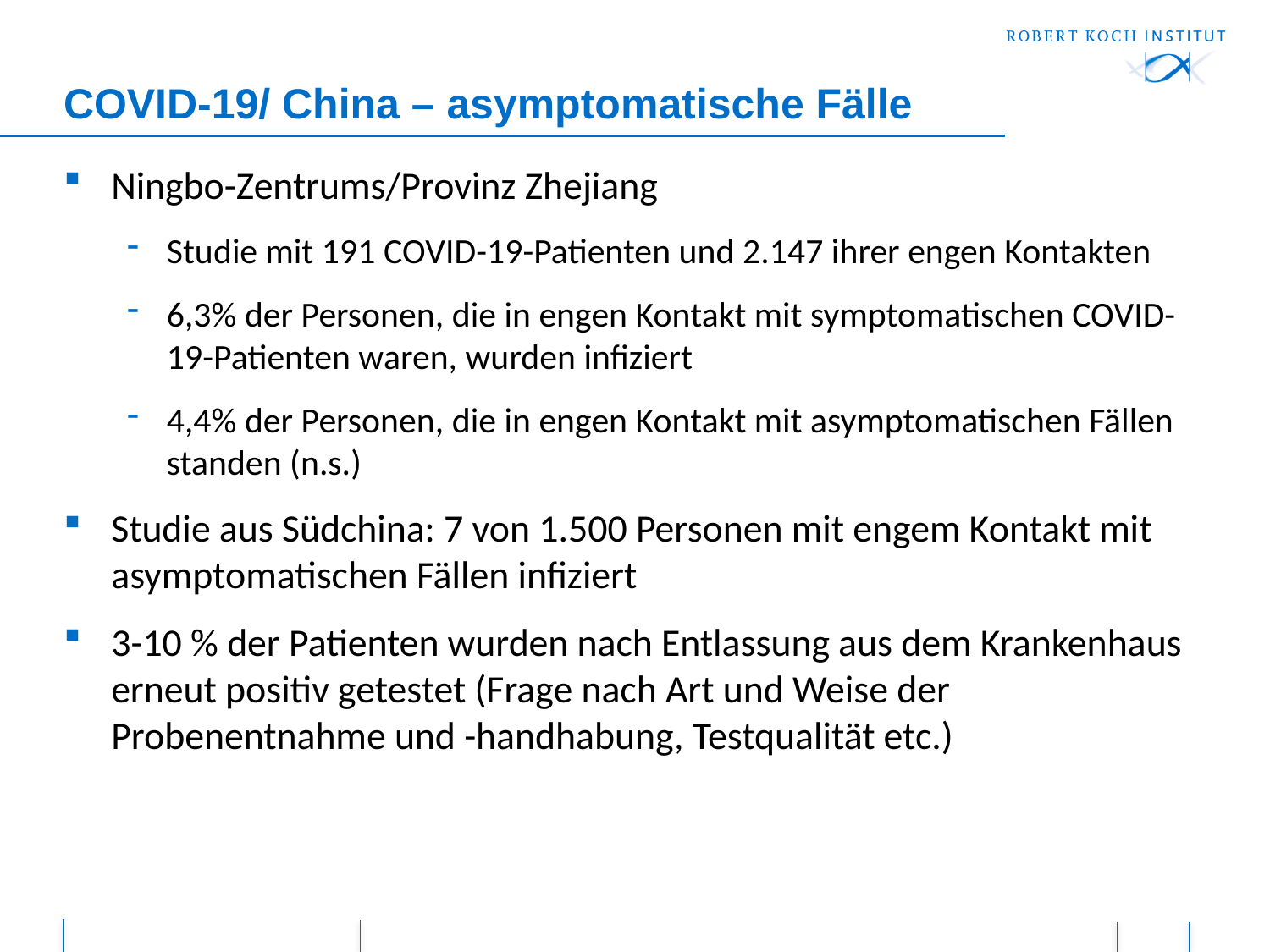

COVID-19/ China – asymptomatische Fälle
Ningbo-Zentrums/Provinz Zhejiang
Studie mit 191 COVID-19-Patienten und 2.147 ihrer engen Kontakten
6,3% der Personen, die in engen Kontakt mit symptomatischen COVID-19-Patienten waren, wurden infiziert
4,4% der Personen, die in engen Kontakt mit asymptomatischen Fällen standen (n.s.)
Studie aus Südchina: 7 von 1.500 Personen mit engem Kontakt mit asymptomatischen Fällen infiziert
3-10 % der Patienten wurden nach Entlassung aus dem Krankenhaus erneut positiv getestet (Frage nach Art und Weise der Probenentnahme und -handhabung, Testqualität etc.)